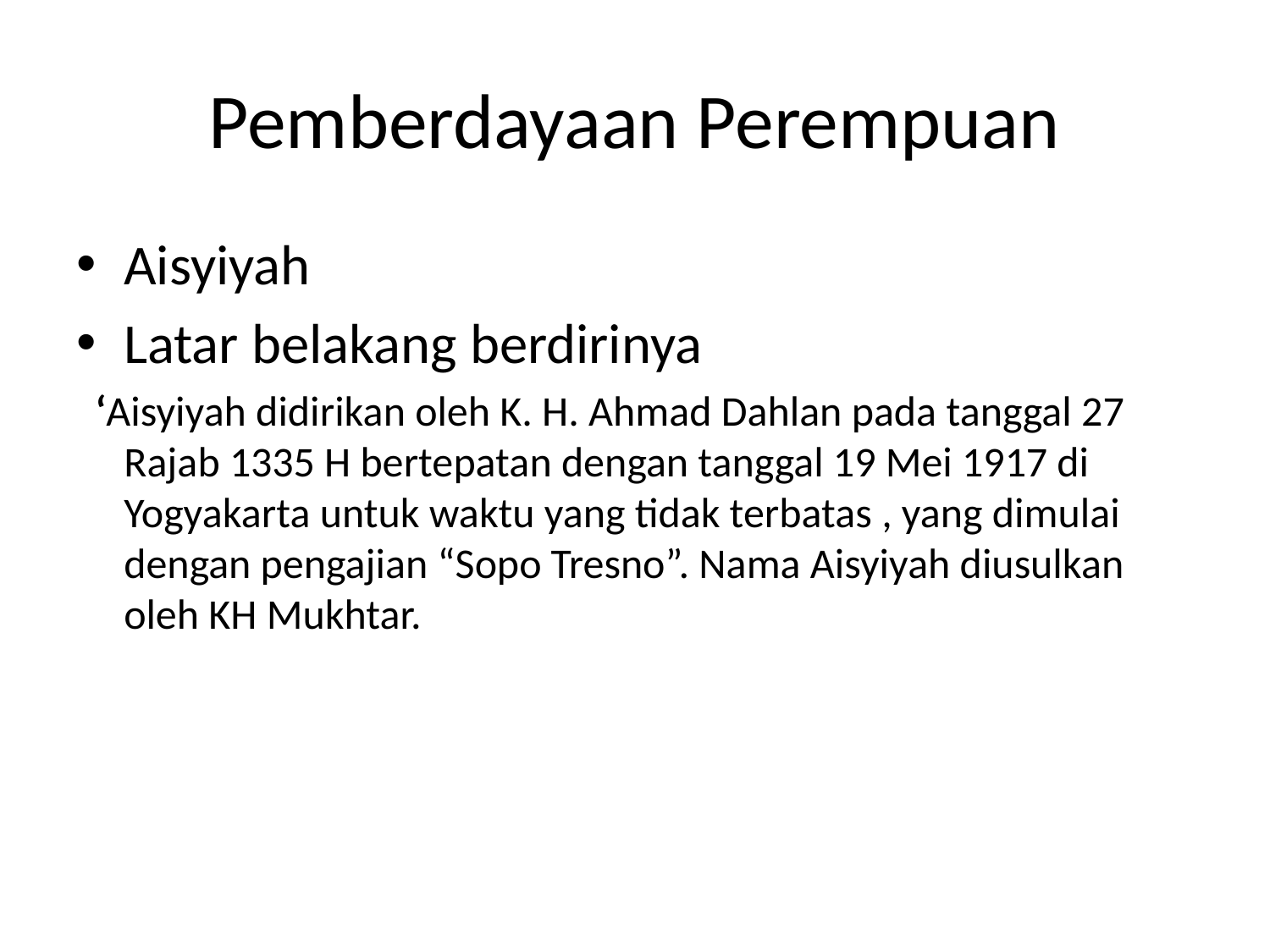

# Pemberdayaan Perempuan
Aisyiyah
Latar belakang berdirinya
  ‘Aisyiyah didirikan oleh K. H. Ahmad Dahlan pada tanggal 27 Rajab 1335 H bertepatan dengan tanggal 19 Mei 1917 di Yogyakarta untuk waktu yang tidak terbatas , yang dimulai dengan pengajian “Sopo Tresno”. Nama Aisyiyah diusulkan oleh KH Mukhtar.